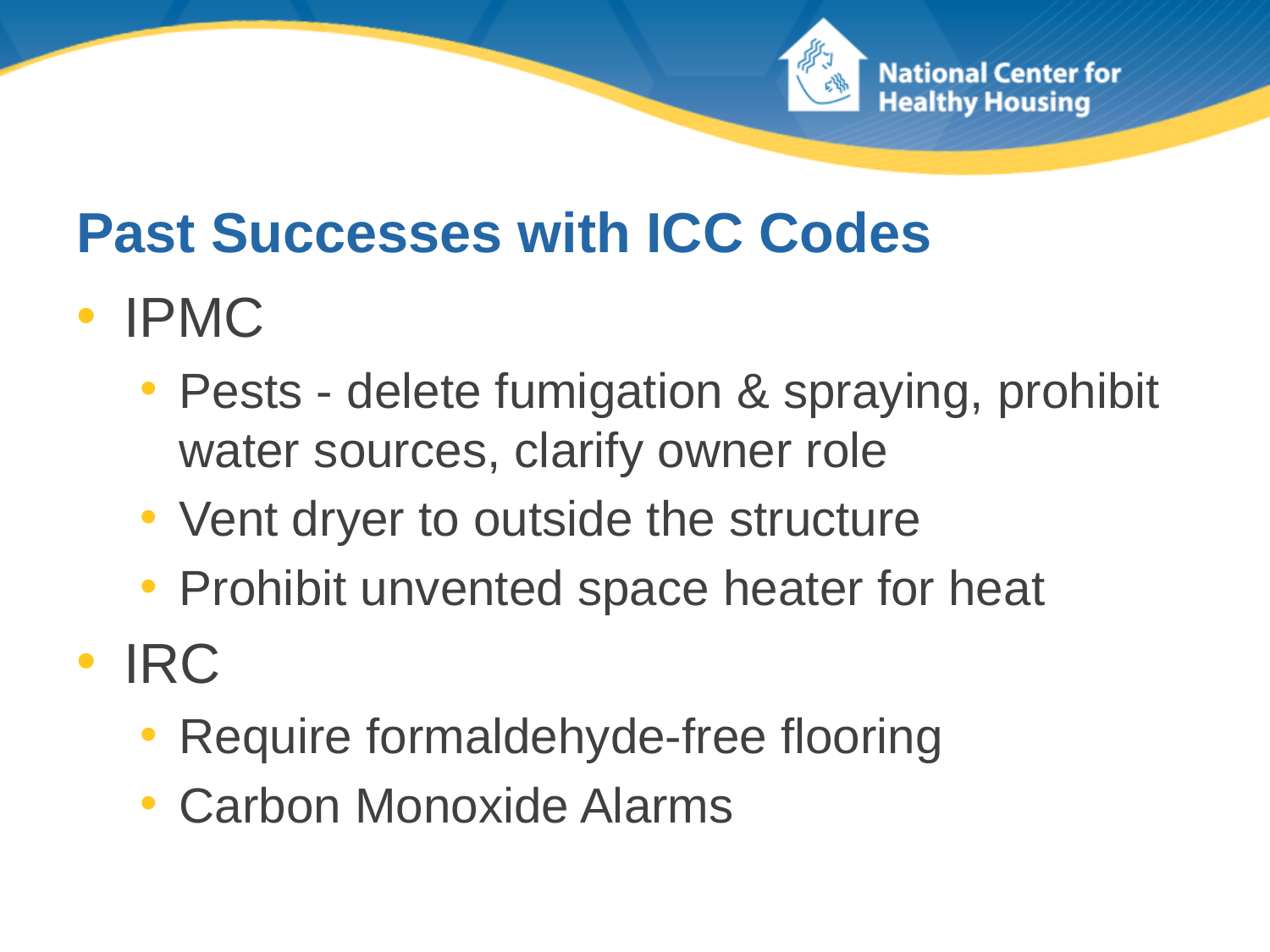

# Past Successes with ICC Codes
IPMC
Pests - delete fumigation & spraying, prohibit water sources, clarify owner role
Vent dryer to outside the structure
Prohibit unvented space heater for heat
IRC
Require formaldehyde-free flooring
Carbon Monoxide Alarms